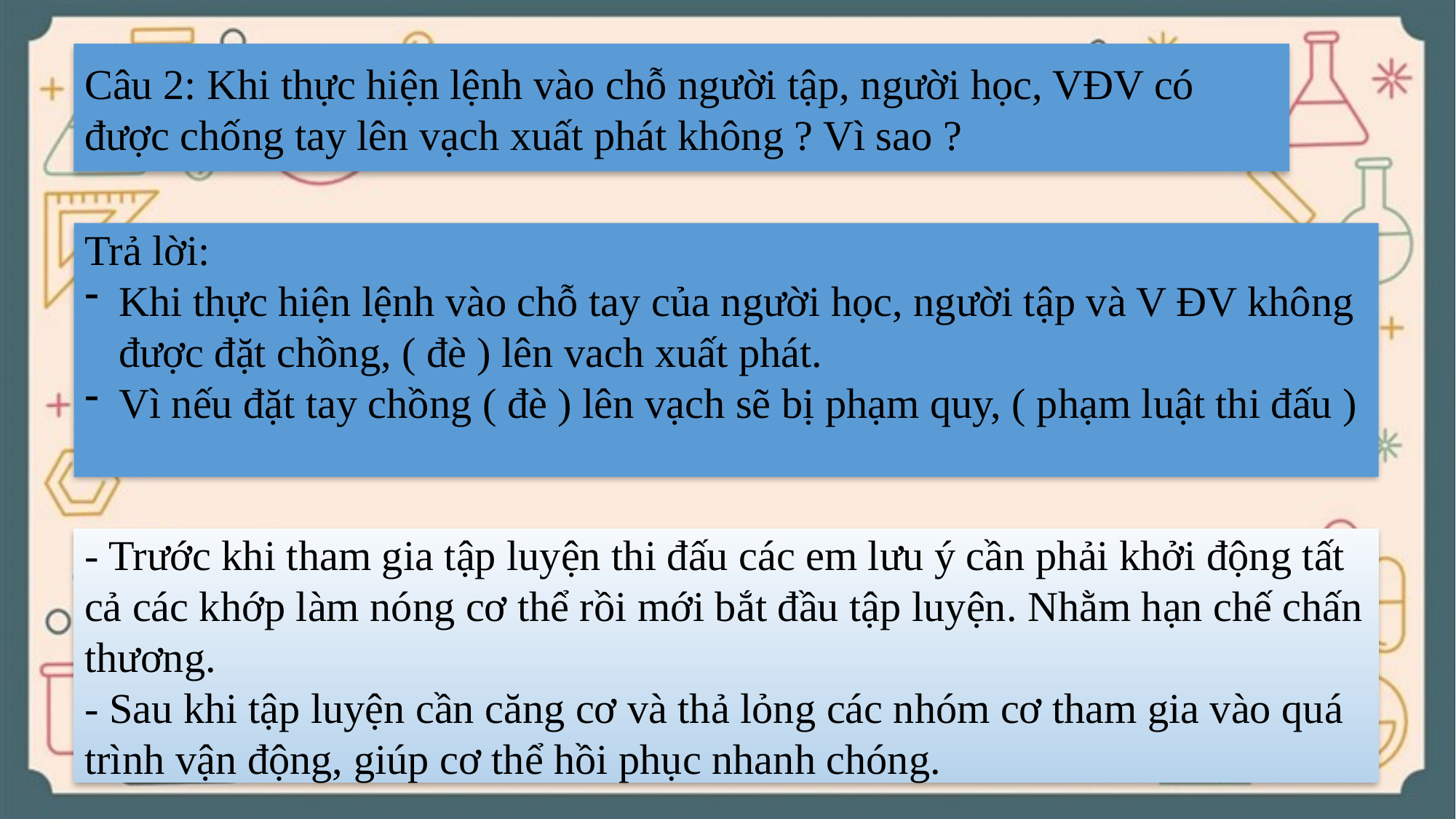

Câu 2: Khi thực hiện lệnh vào chỗ người tập, người học, VĐV có được chống tay lên vạch xuất phát không ? Vì sao ?
Trả lời:
Khi thực hiện lệnh vào chỗ tay của người học, người tập và V ĐV không được đặt chồng, ( đè ) lên vach xuất phát.
Vì nếu đặt tay chồng ( đè ) lên vạch sẽ bị phạm quy, ( phạm luật thi đấu )

- Trước khi tham gia tập luyện thi đấu các em lưu ý cần phải khởi động tất cả các khớp làm nóng cơ thể rồi mới bắt đầu tập luyện. Nhằm hạn chế chấn thương.
- Sau khi tập luyện cần căng cơ và thả lỏng các nhóm cơ tham gia vào quá trình vận động, giúp cơ thể hồi phục nhanh chóng.